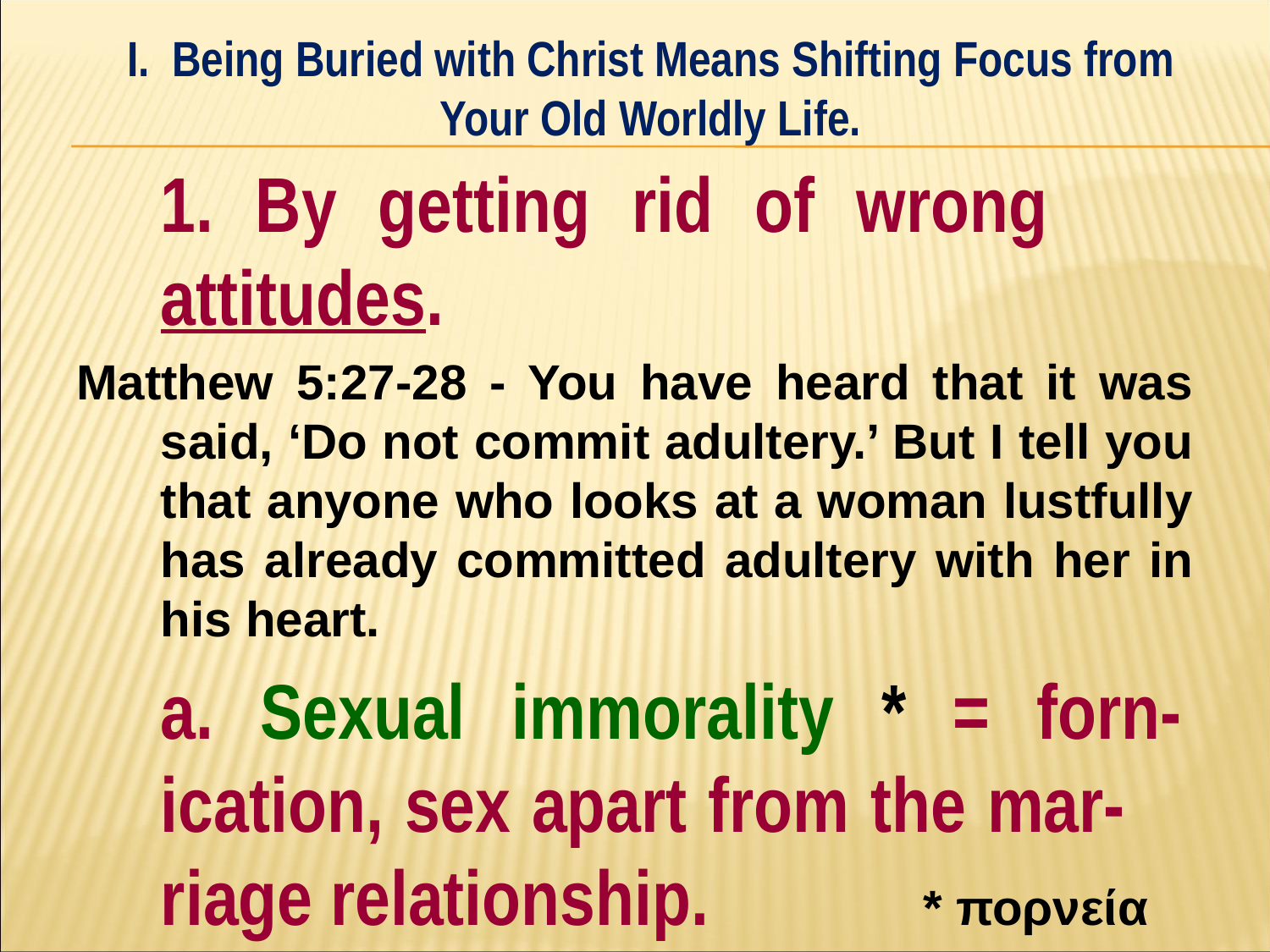

I.  Being Buried with Christ Means Shifting Focus from Your Old Worldly Life.
#
	1. By getting rid of wrong 	attitudes.
Matthew 5:27-28 - You have heard that it was said, ‘Do not commit adultery.’ But I tell you that anyone who looks at a woman lustfully has already committed adultery with her in his heart.
	a. Sexual immorality * = forn-	ication, sex apart from the mar-	riage relationship.            * πορνεία